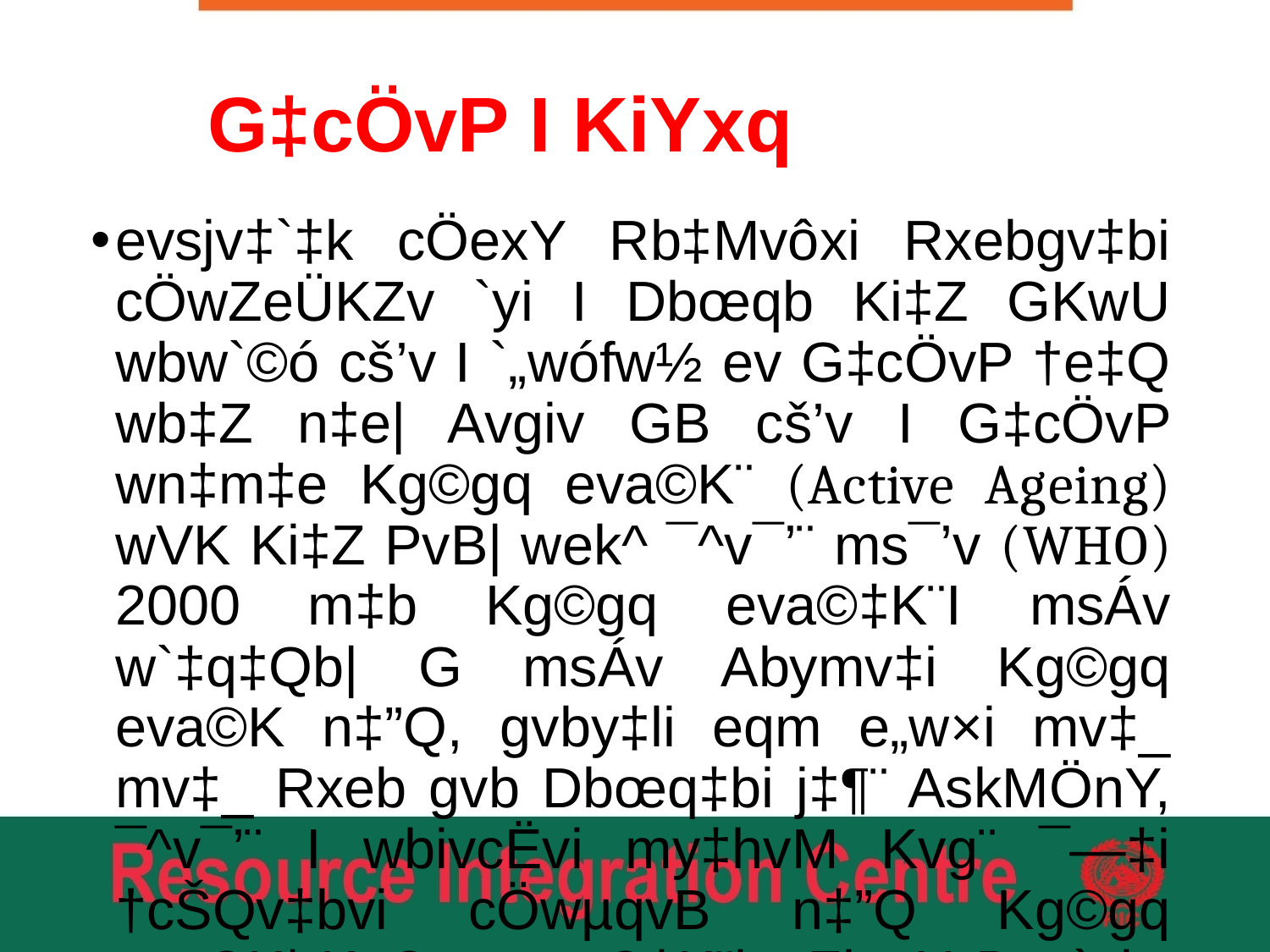

# G‡cÖvP I KiYxq
evsjv‡`‡k cÖexY Rb‡Mvôxi Rxebgv‡bi cÖwZeÜKZv `yi I Dbœqb Ki‡Z GKwU wbw`©ó cš’v I `„wófw½ ev G‡cÖvP †e‡Q wb‡Z n‡e| Avgiv GB cš’v I G‡cÖvP wn‡m‡e Kg©gq eva©K¨ (Active Ageing) wVK Ki‡Z PvB| wek^ ¯^v¯’¨ ms¯’v (WHO) 2000 m‡b Kg©gq eva©‡K¨I msÁv w`‡q‡Qb| G msÁv Abymv‡i Kg©gq eva©K n‡”Q, gvby‡li eqm e„w×i mv‡_ mv‡_ Rxeb gvb Dbœq‡bi j‡¶¨ AskMÖnY, ¯^v¯’¨ I wbivcËvi my‡hvM Kvg¨ ¯—‡i †cŠQv‡bvi cÖwµqvB n‡”Q Kg©gq eva©K| Kg©gq eva©‡K¨i wZbwU Dcv`vb-GK cÖexY eq‡m wbivcËv, `yB. ¯^v¯’¨ †mev, wZb. AskMÖnY